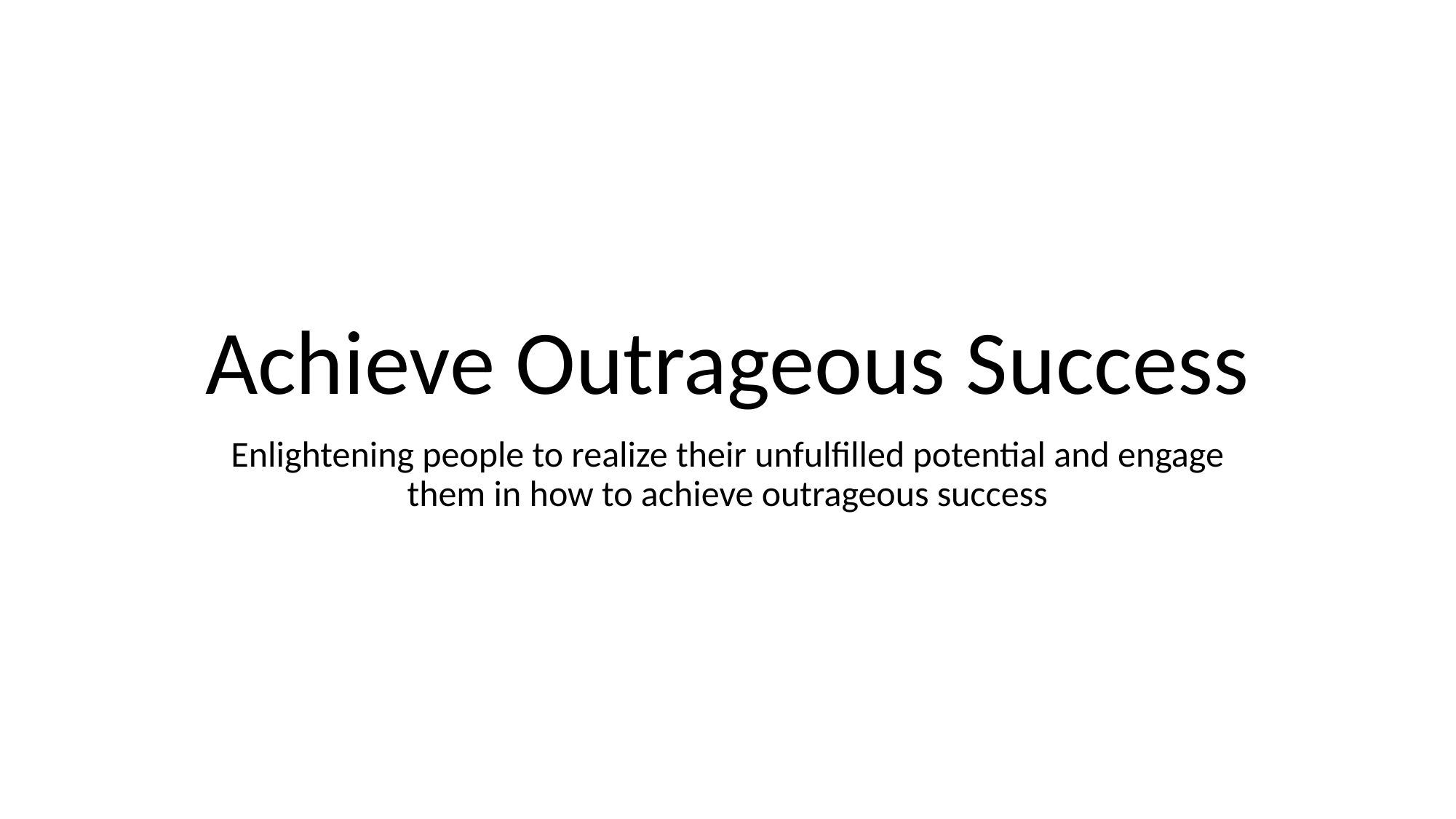

# Achieve Outrageous Success
Enlightening people to realize their unfulfilled potential and engage them in how to achieve outrageous success